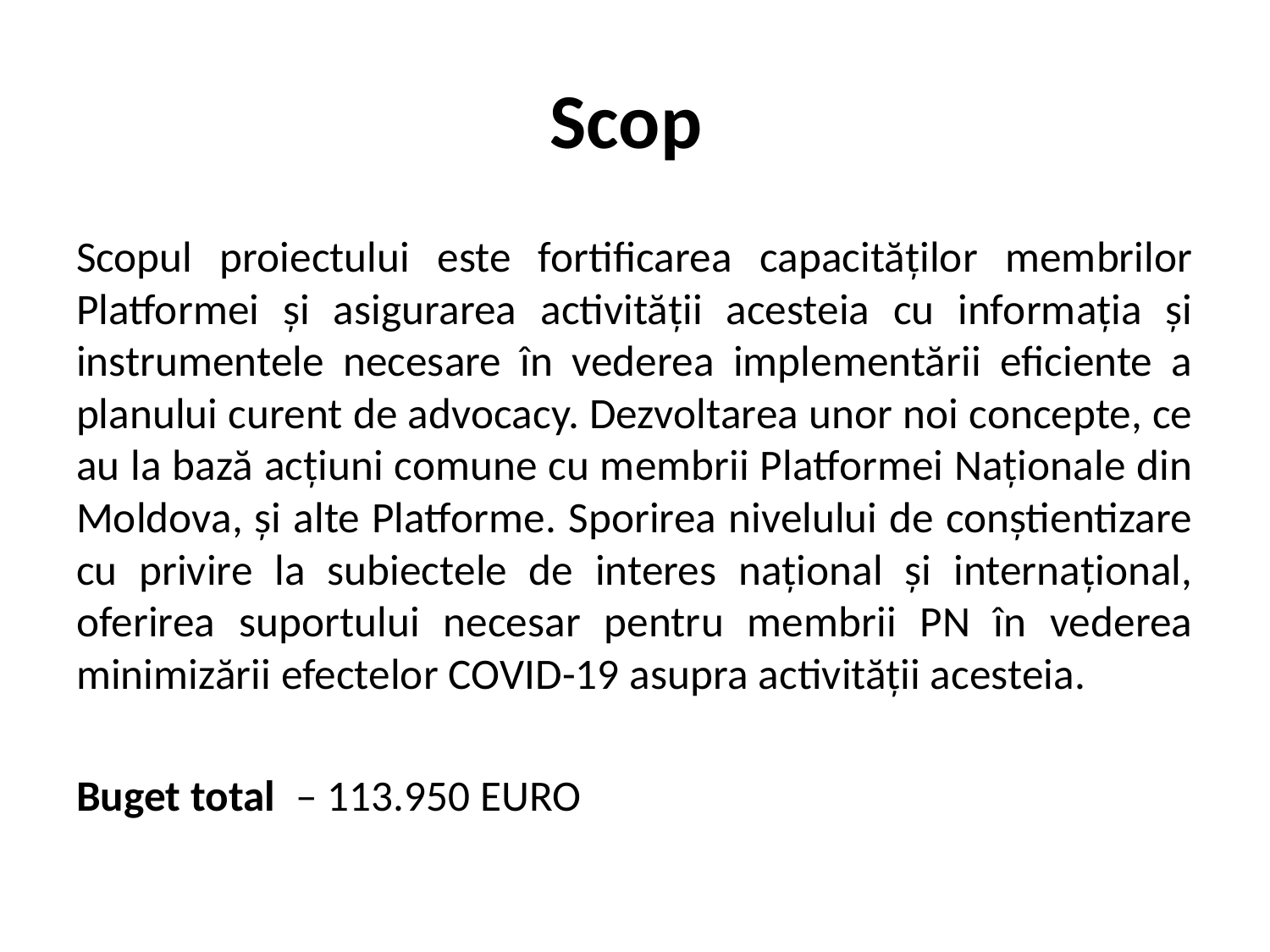

# Scop
Scopul proiectului este fortificarea capacităților membrilor Platformei și asigurarea activității acesteia cu informația și instrumentele necesare în vederea implementării eficiente a planului curent de advocacy. Dezvoltarea unor noi concepte, ce au la bază acțiuni comune cu membrii Platformei Naționale din Moldova, și alte Platforme. Sporirea nivelului de conștientizare cu privire la subiectele de interes național și internațional, oferirea suportului necesar pentru membrii PN în vederea minimizării efectelor COVID-19 asupra activității acesteia.

Buget total  – 113.950 EURO